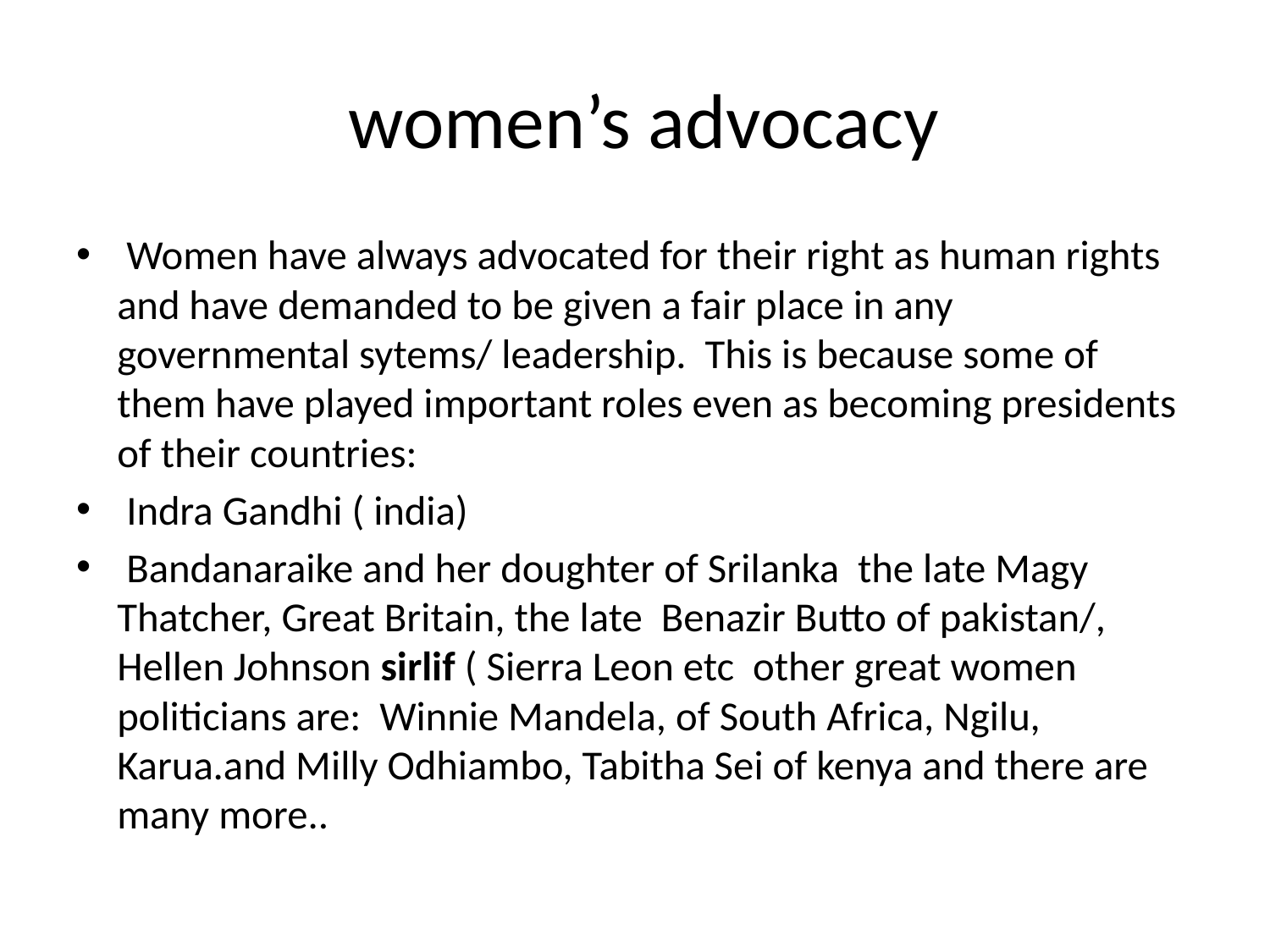

# women’s advocacy
 Women have always advocated for their right as human rights and have demanded to be given a fair place in any governmental sytems/ leadership.  This is because some of them have played important roles even as becoming presidents of their countries:
 Indra Gandhi ( india)
 Bandanaraike and her doughter of Srilanka  the late Magy Thatcher, Great Britain, the late  Benazir Butto of pakistan/, Hellen Johnson sirlif ( Sierra Leon etc  other great women politicians are:  Winnie Mandela, of South Africa, Ngilu, Karua.and Milly Odhiambo, Tabitha Sei of kenya and there are many more..